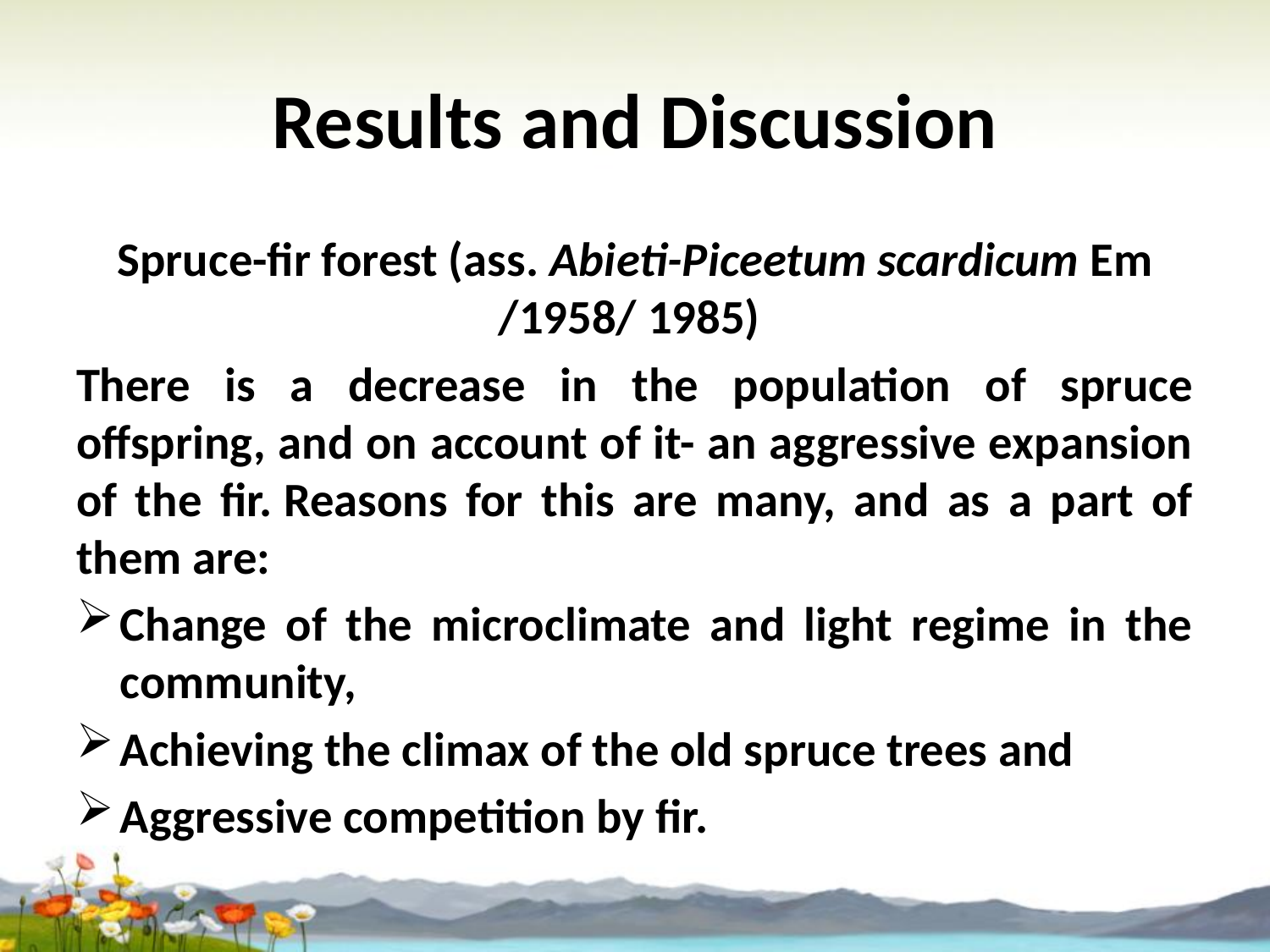

# Results and Discussion
Spruce-fir forest (ass. Abieti-Piceetum scardicum Em /1958/ 1985)
There is a decrease in the population of spruce offspring, and on account of it- an aggressive expansion of the fir. Reasons for this are many, and as a part of them are:
Change of the microclimate and light regime in the community,
Achieving the climax of the old spruce trees and
Aggressive competition by fir.